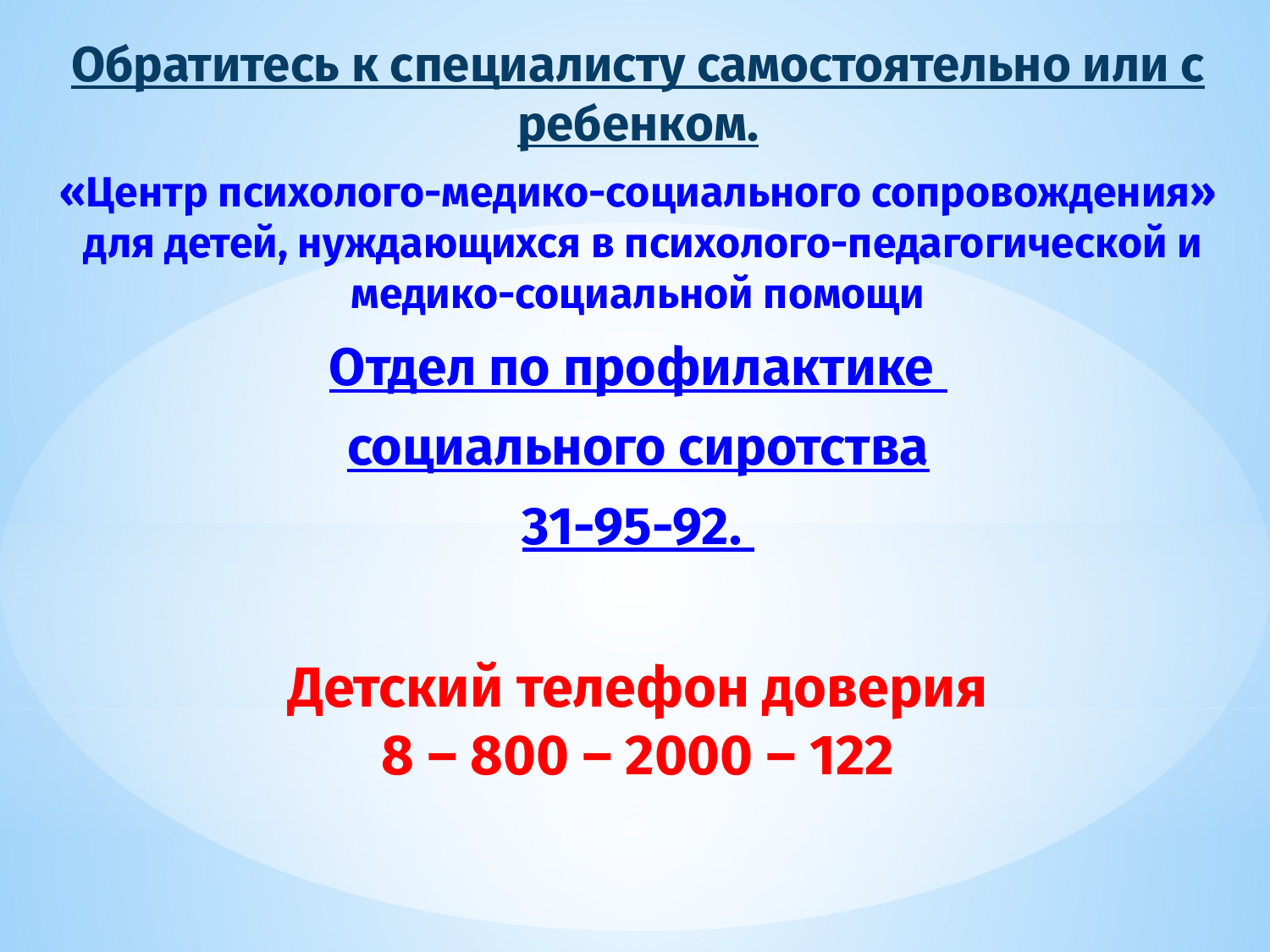

Обратитесь к специалисту самостоятельно или с ребенком.
«Центр психолого-медико-социального сопровождения»
 для детей, нуждающихся в психолого-педагогической и медико-социальной помощи
Отдел по профилактике
социального сиротства
31-95-92.

Детский телефон доверия
8 – 800 – 2000 – 122